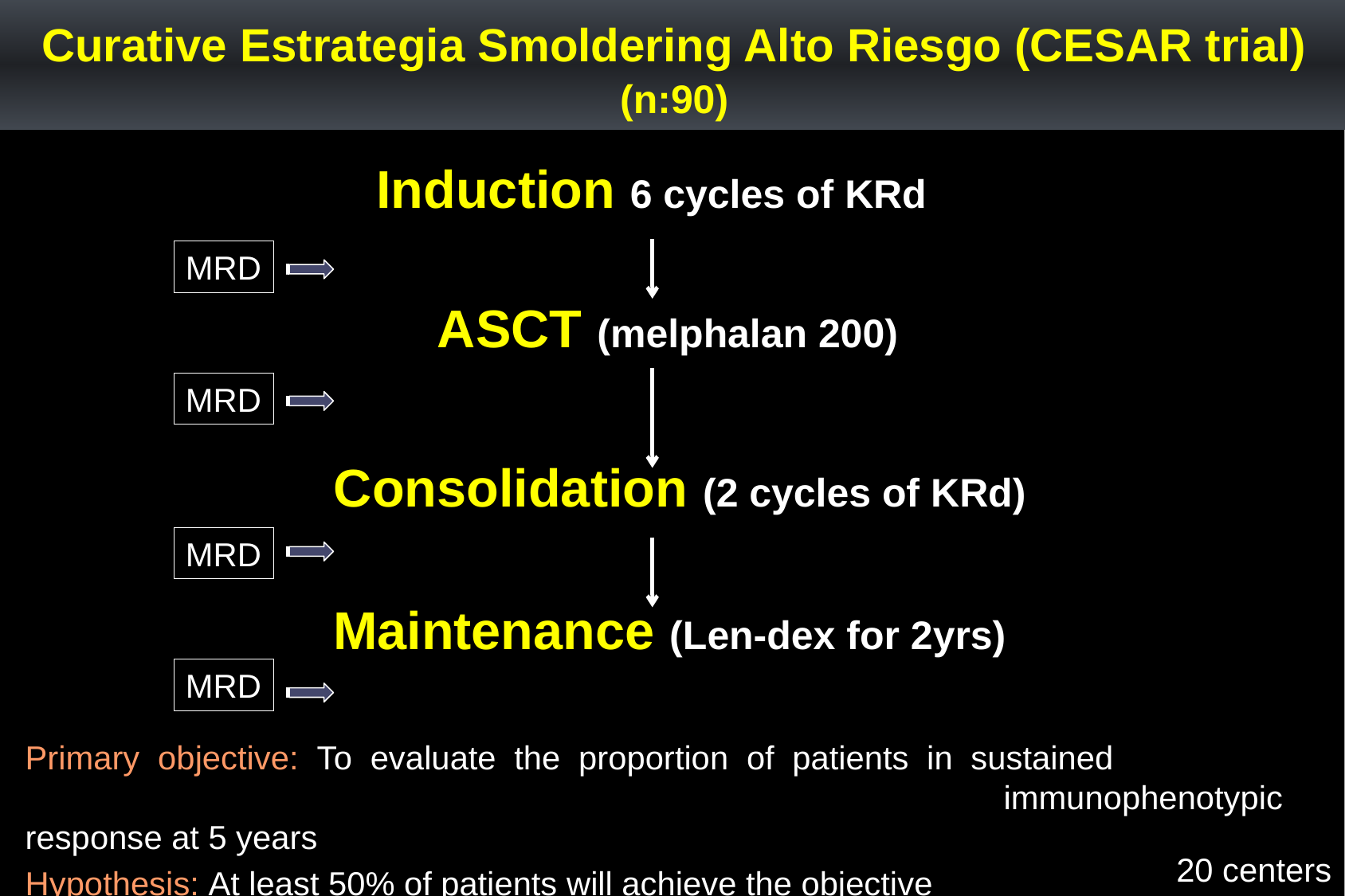

# Curative Estrategia Smoldering Alto Riesgo (CESAR trial) (n:90)

Induction 6 cycles of KRd
MRD

ASCT (melphalan 200)
MRD

 Consolidation (2 cycles of KRd)
MRD

 Maintenance (Len-dex for 2yrs)
MRD

Primary objective: To evaluate the proportion of patients in sustained 				  					    immunophenotypic  response at 5 years
Hypothesis: At least 50% of patients will achieve the objective
20 centers